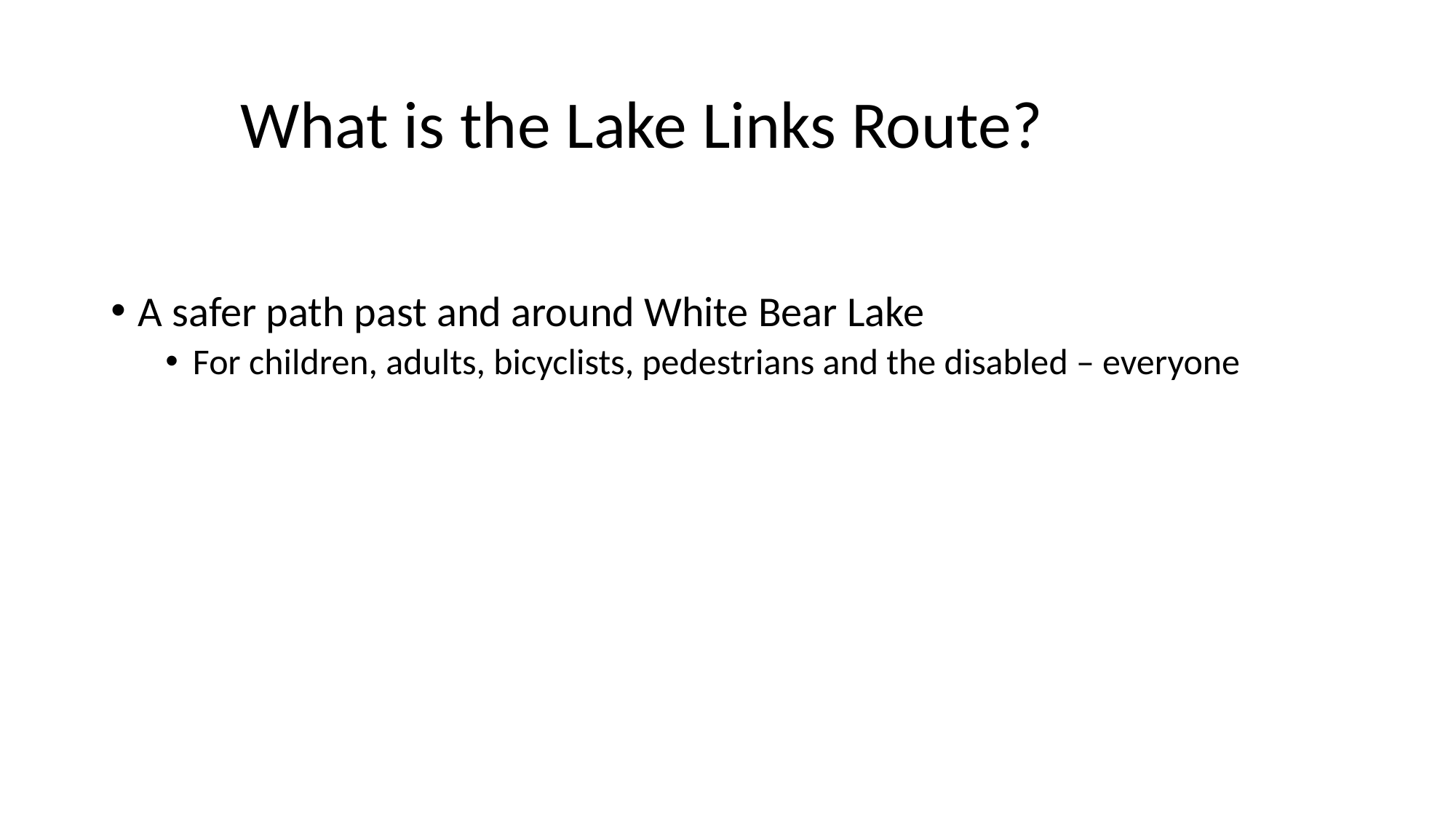

# What is the Lake Links Route?

A safer path past and around White Bear Lake
For children, adults, bicyclists, pedestrians and the disabled – everyone